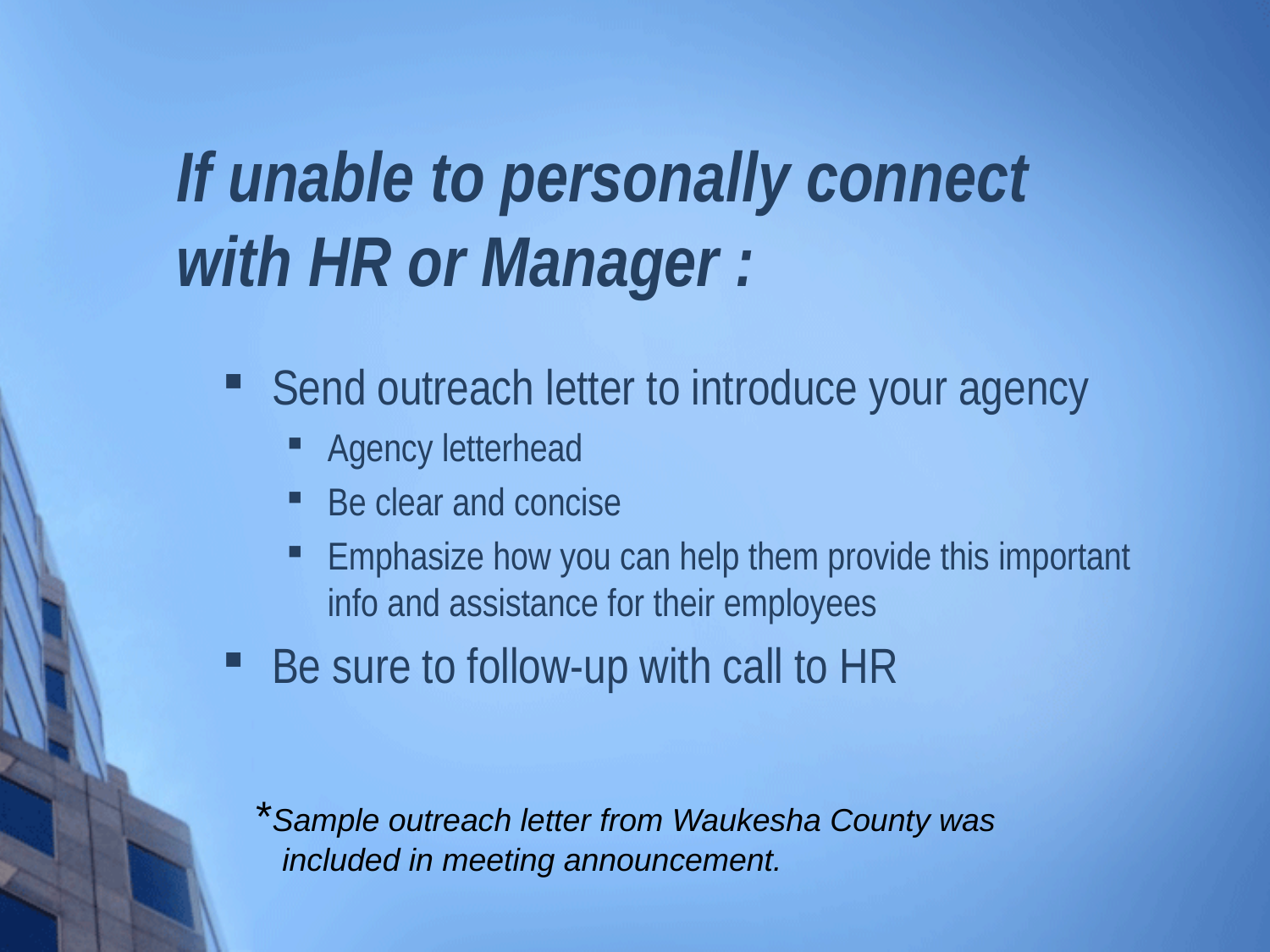

# If unable to personally connect with HR or Manager :
Send outreach letter to introduce your agency
Agency letterhead
Be clear and concise
Emphasize how you can help them provide this important info and assistance for their employees
Be sure to follow-up with call to HR
*Sample outreach letter from Waukesha County was          included in meeting announcement.